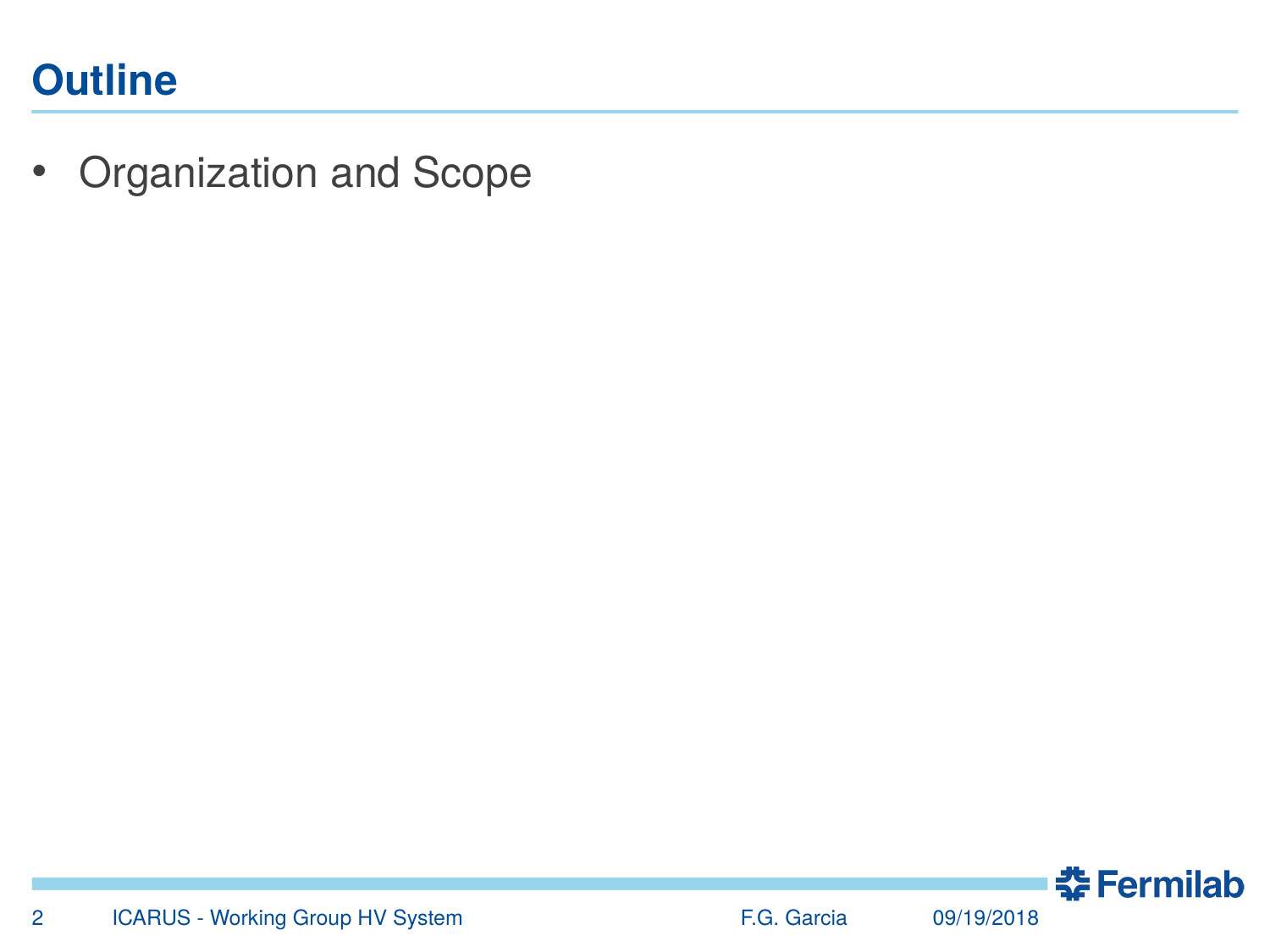

# Outline
Organization and Scope
2
ICARUS - Working Group HV System                                               F.G. Garcia
09/19/2018